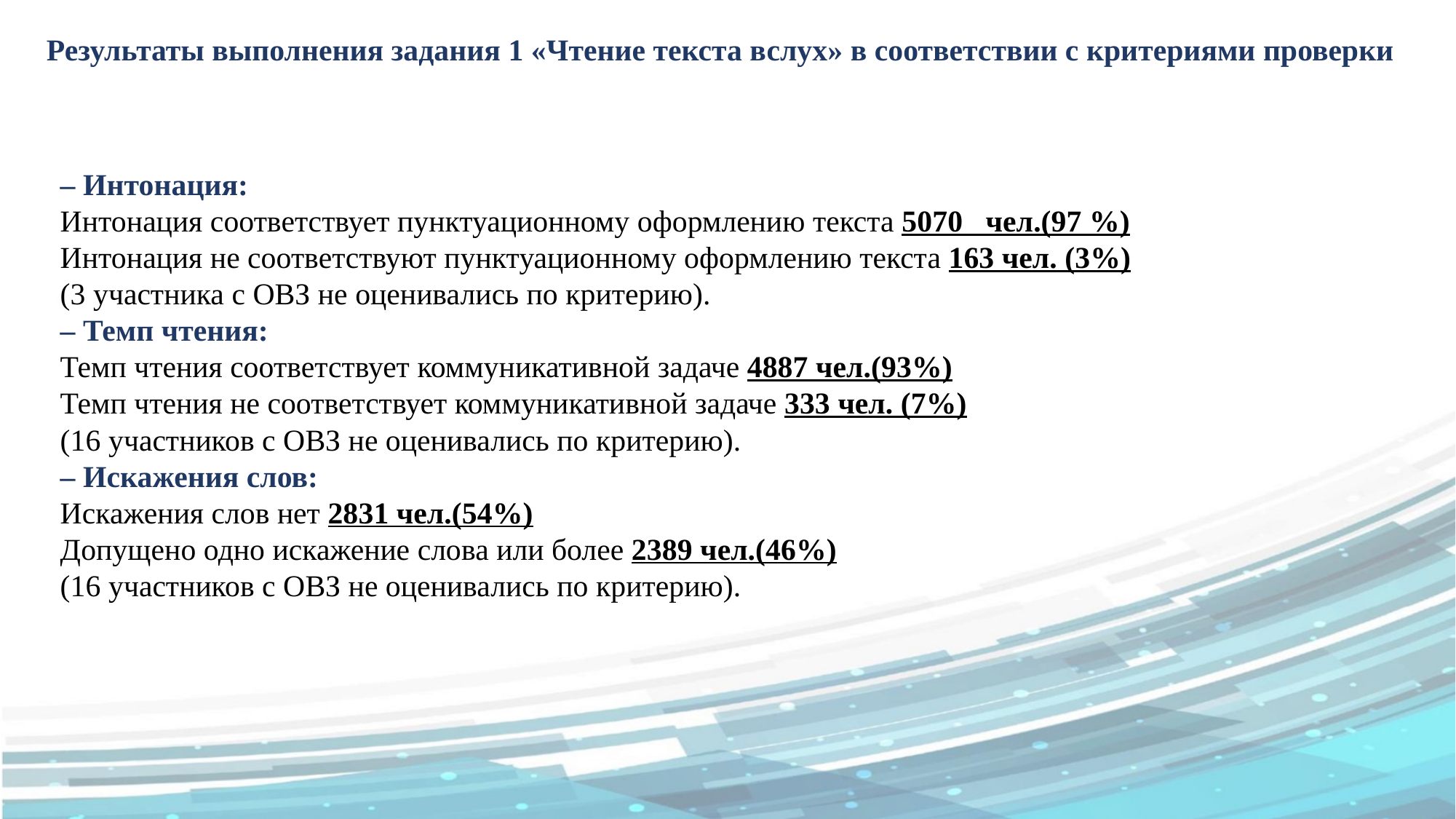

Результаты выполнения задания 1 «Чтение текста вслух» в соответствии с критериями проверки

– Интонация:
Интонация соответствует пунктуационному оформлению текста 5070   чел.(97 %)
Интонация не соответствуют пунктуационному оформлению текста 163 чел. (3%)
(3 участника с ОВЗ не оценивались по критерию).
– Темп чтения:
Темп чтения соответствует коммуникативной задаче 4887 чел.(93%)
Темп чтения не соответствует коммуникативной задаче 333 чел. (7%)
(16 участников с ОВЗ не оценивались по критерию).
– Искажения слов:
Искажения слов нет 2831 чел.(54%)
Допущено одно искажение слова или более 2389 чел.(46%)
(16 участников с ОВЗ не оценивались по критерию).